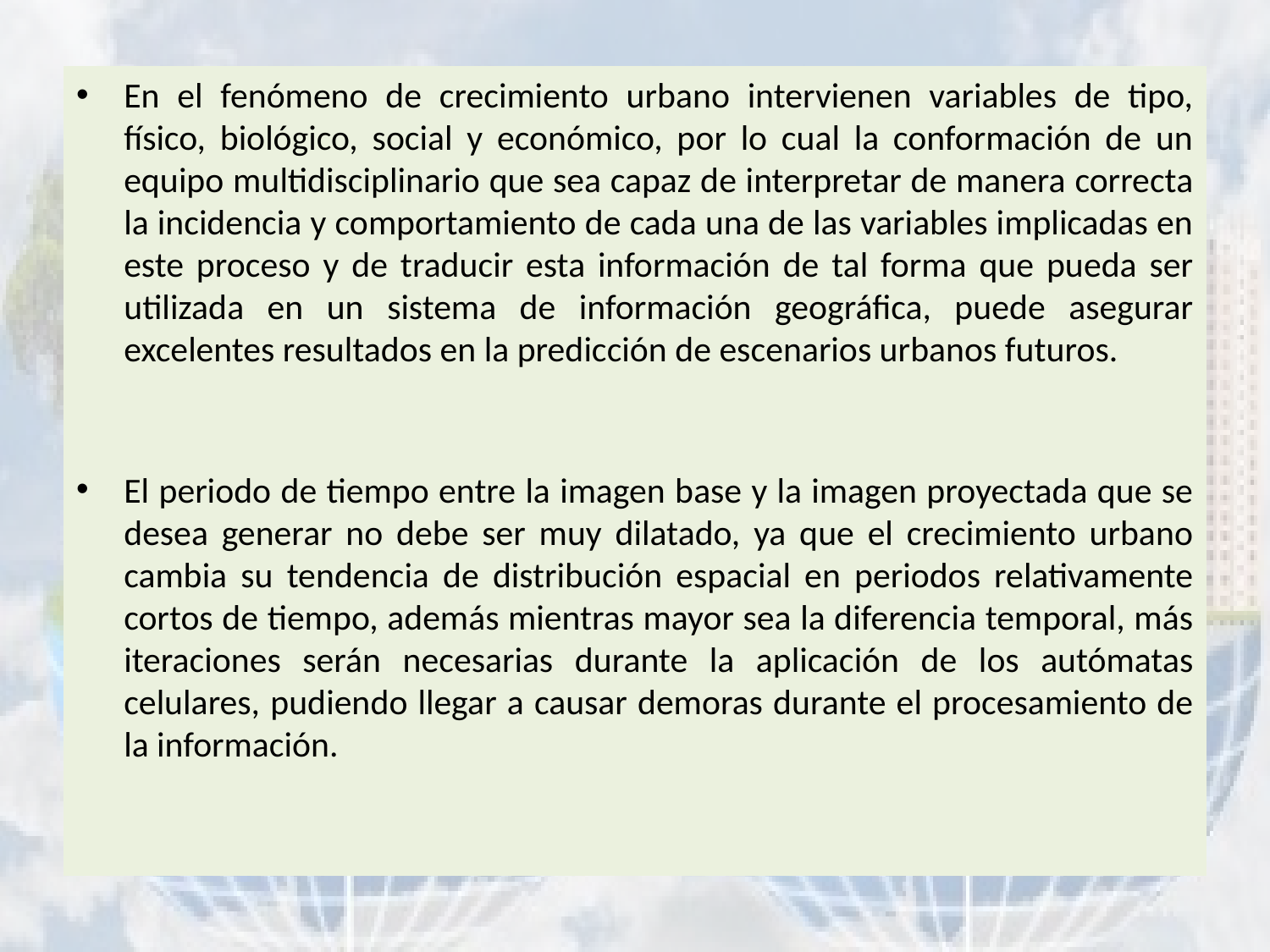

En el fenómeno de crecimiento urbano intervienen variables de tipo, físico, biológico, social y económico, por lo cual la conformación de un equipo multidisciplinario que sea capaz de interpretar de manera correcta la incidencia y comportamiento de cada una de las variables implicadas en este proceso y de traducir esta información de tal forma que pueda ser utilizada en un sistema de información geográfica, puede asegurar excelentes resultados en la predicción de escenarios urbanos futuros.

El periodo de tiempo entre la imagen base y la imagen proyectada que se desea generar no debe ser muy dilatado, ya que el crecimiento urbano cambia su tendencia de distribución espacial en periodos relativamente cortos de tiempo, además mientras mayor sea la diferencia temporal, más iteraciones serán necesarias durante la aplicación de los autómatas celulares, pudiendo llegar a causar demoras durante el procesamiento de la información.